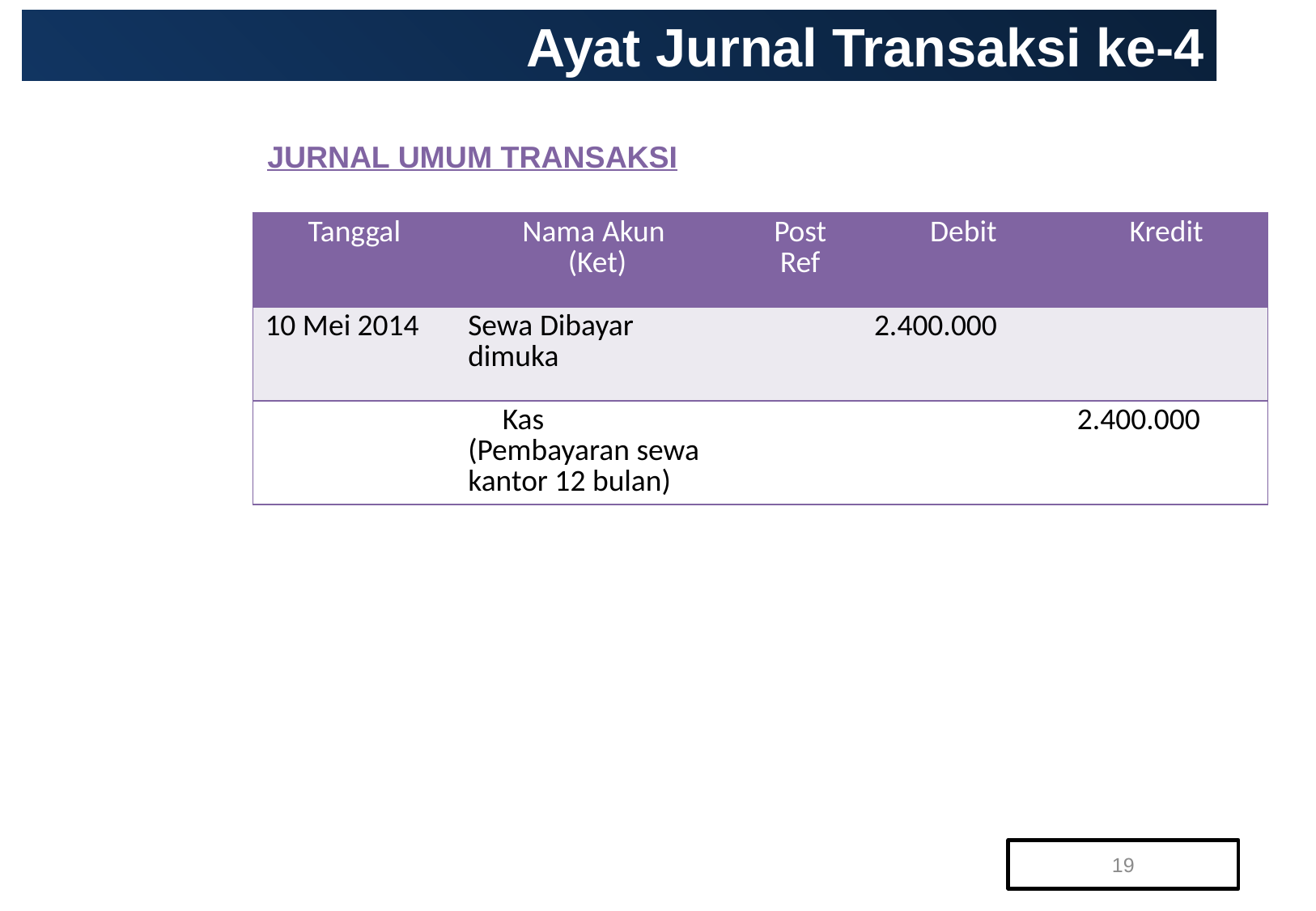

# Ayat Jurnal Transaksi ke-4
JURNAL UMUM TRANSAKSI
| Tanggal | Nama Akun (Ket) | Post Ref | Debit | Kredit |
| --- | --- | --- | --- | --- |
| 10 Mei 2014 | Sewa Dibayar dimuka |  | 2.400.000 |  |
|  | Kas (Pembayaran sewa kantor 12 bulan) |  |  | 2.400.000 |
19